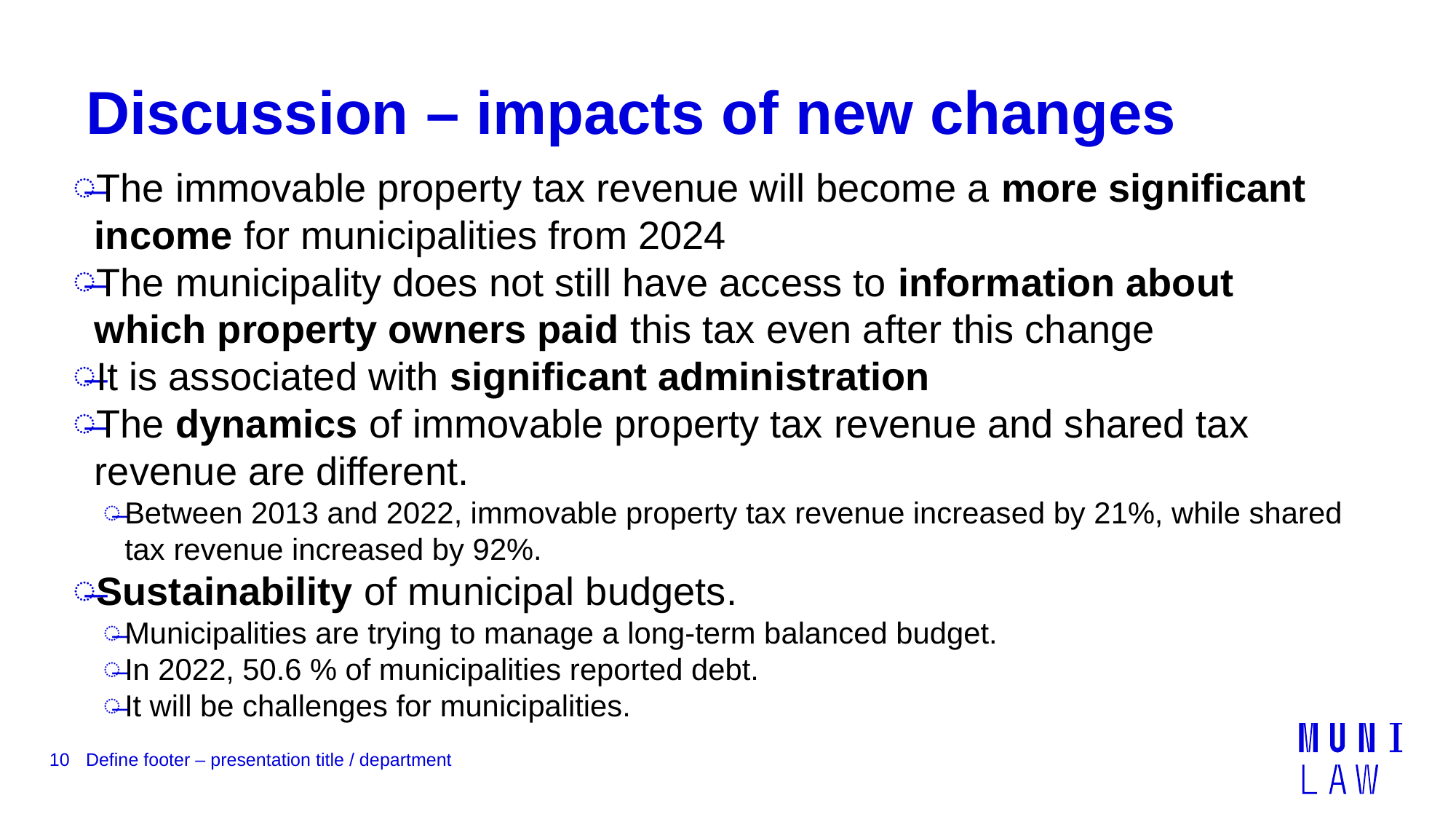

# Discussion – impacts of new changes
The immovable property tax revenue will become a more significant income for municipalities from 2024
The municipality does not still have access to information about which property owners paid this tax even after this change
It is associated with significant administration
The dynamics of immovable property tax revenue and shared tax revenue are different.
Between 2013 and 2022, immovable property tax revenue increased by 21%, while shared tax revenue increased by 92%.
Sustainability of municipal budgets.
Municipalities are trying to manage a long-term balanced budget.
In 2022, 50.6 % of municipalities reported debt.
It will be challenges for municipalities.
10
Define footer – presentation title / department